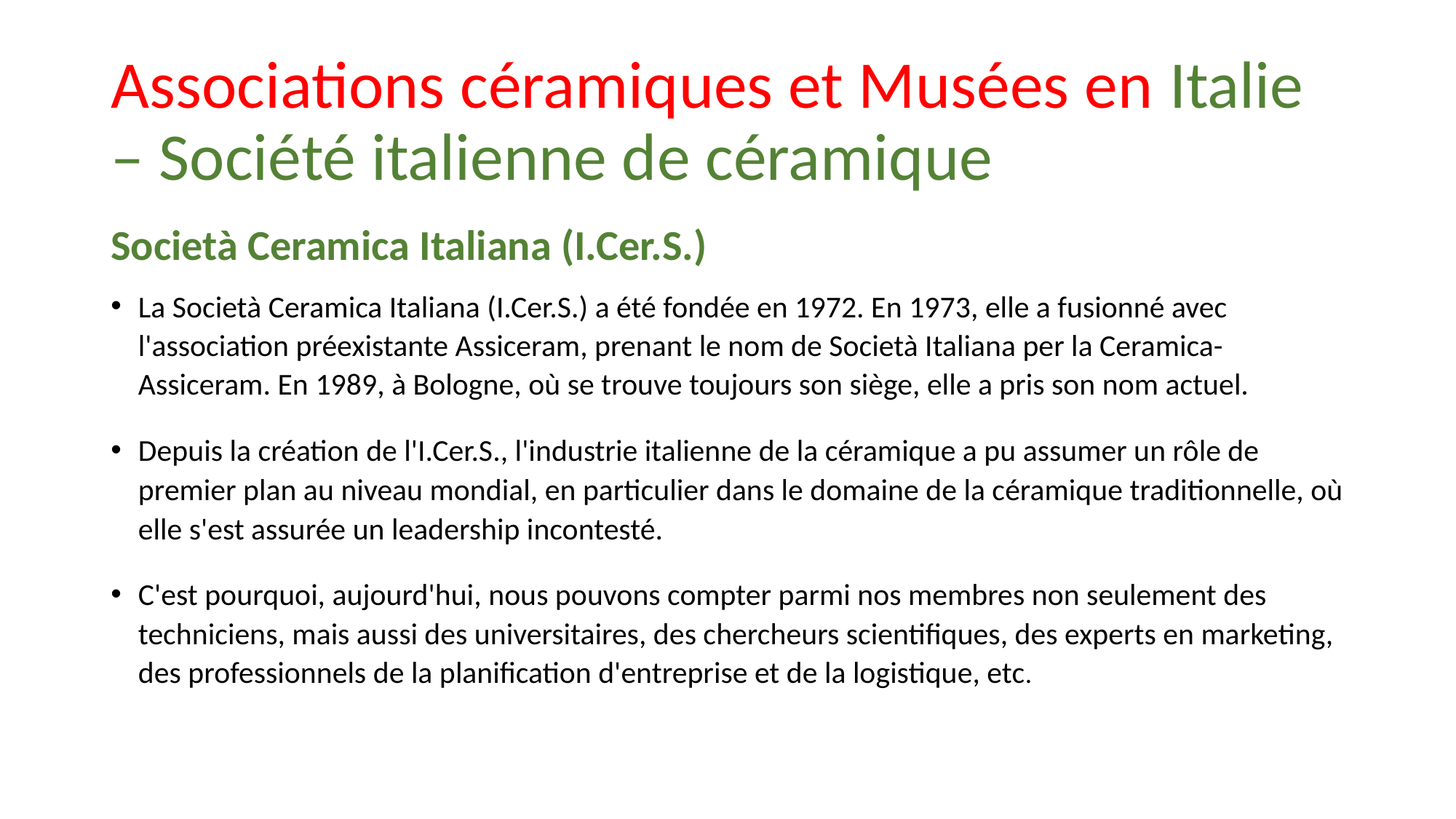

# Associations céramiques et Musées en Italie – Société italienne de céramique
Società Ceramica Italiana (I.Cer.S.)
La Società Ceramica Italiana (I.Cer.S.) a été fondée en 1972. En 1973, elle a fusionné avec l'association préexistante Assiceram, prenant le nom de Società Italiana per la Ceramica-Assiceram. En 1989, à Bologne, où se trouve toujours son siège, elle a pris son nom actuel.
Depuis la création de l'I.Cer.S., l'industrie italienne de la céramique a pu assumer un rôle de premier plan au niveau mondial, en particulier dans le domaine de la céramique traditionnelle, où elle s'est assurée un leadership incontesté.
C'est pourquoi, aujourd'hui, nous pouvons compter parmi nos membres non seulement des techniciens, mais aussi des universitaires, des chercheurs scientifiques, des experts en marketing, des professionnels de la planification d'entreprise et de la logistique, etc.